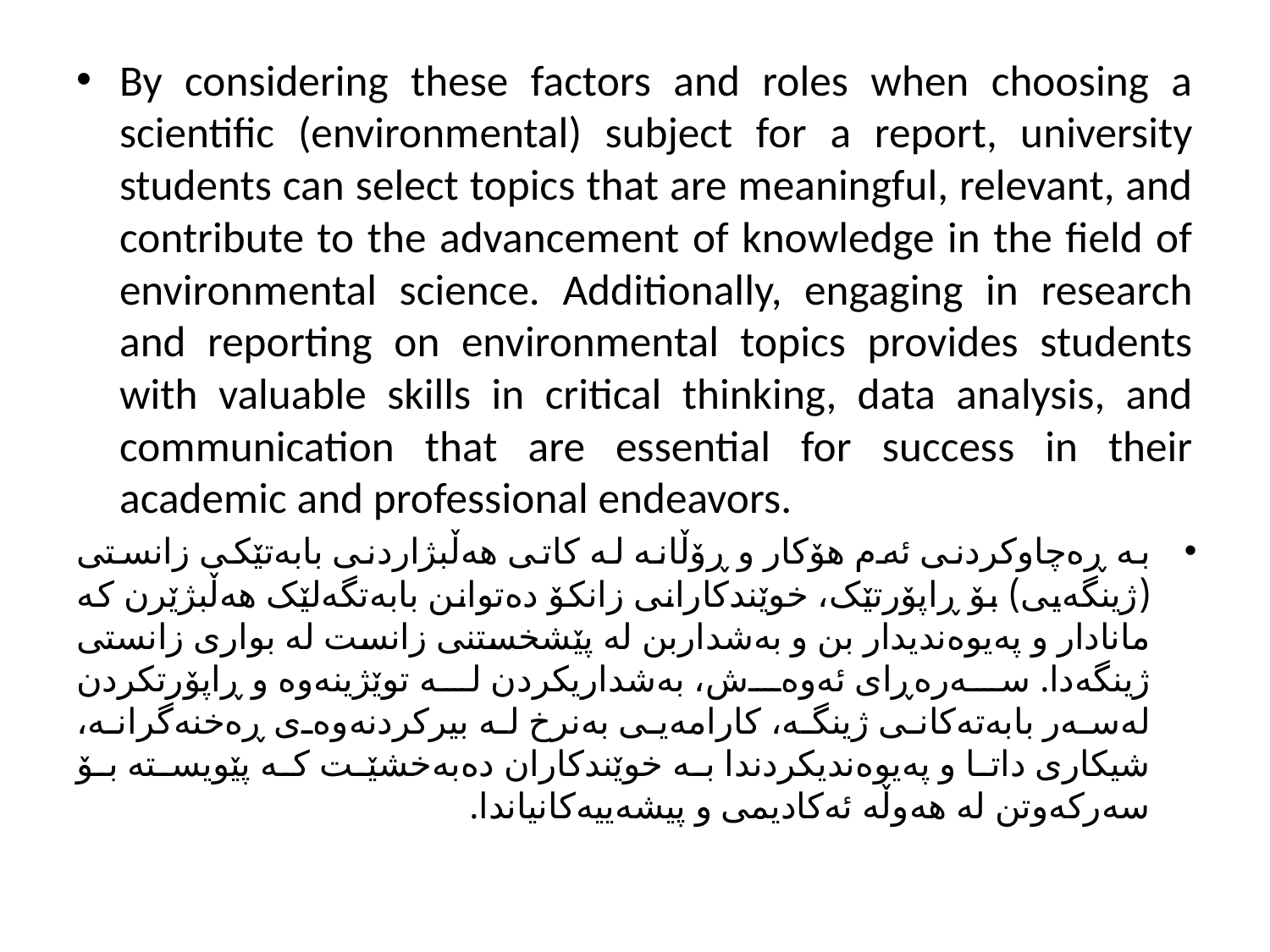

By considering these factors and roles when choosing a scientific (environmental) subject for a report, university students can select topics that are meaningful, relevant, and contribute to the advancement of knowledge in the field of environmental science. Additionally, engaging in research and reporting on environmental topics provides students with valuable skills in critical thinking, data analysis, and communication that are essential for success in their academic and professional endeavors.
بە ڕەچاوکردنی ئەم هۆکار و ڕۆڵانە لە کاتی هەڵبژاردنی بابەتێکی زانستی (ژینگەیی) بۆ ڕاپۆرتێک، خوێندکارانی زانکۆ دەتوانن بابەتگەلێک هەڵبژێرن کە مانادار و پەیوەندیدار بن و بەشداربن لە پێشخستنی زانست لە بواری زانستی ژینگەدا. سەرەڕای ئەوەش، بەشداریکردن لە توێژینەوە و ڕاپۆرتکردن لەسەر بابەتەکانی ژینگە، کارامەیی بەنرخ لە بیرکردنەوەی ڕەخنەگرانە، شیکاری داتا و پەیوەندیکردندا بە خوێندکاران دەبەخشێت کە پێویستە بۆ سەرکەوتن لە هەوڵە ئەکادیمی و پیشەییەکانیاندا.